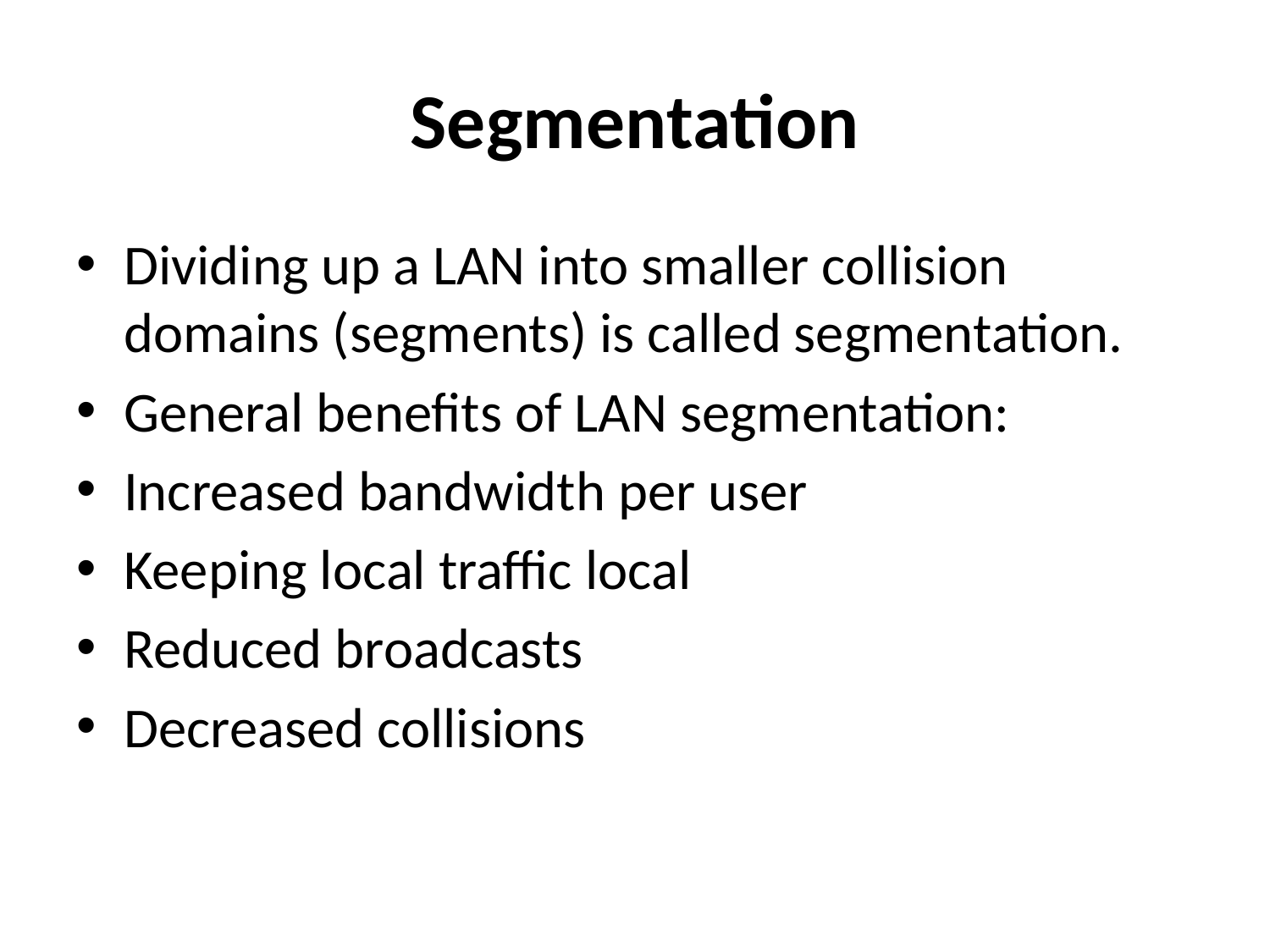

# Segmentation
Dividing up a LAN into smaller collision domains (segments) is called segmentation.
General benefits of LAN segmentation:
Increased bandwidth per user
Keeping local traffic local
Reduced broadcasts
Decreased collisions